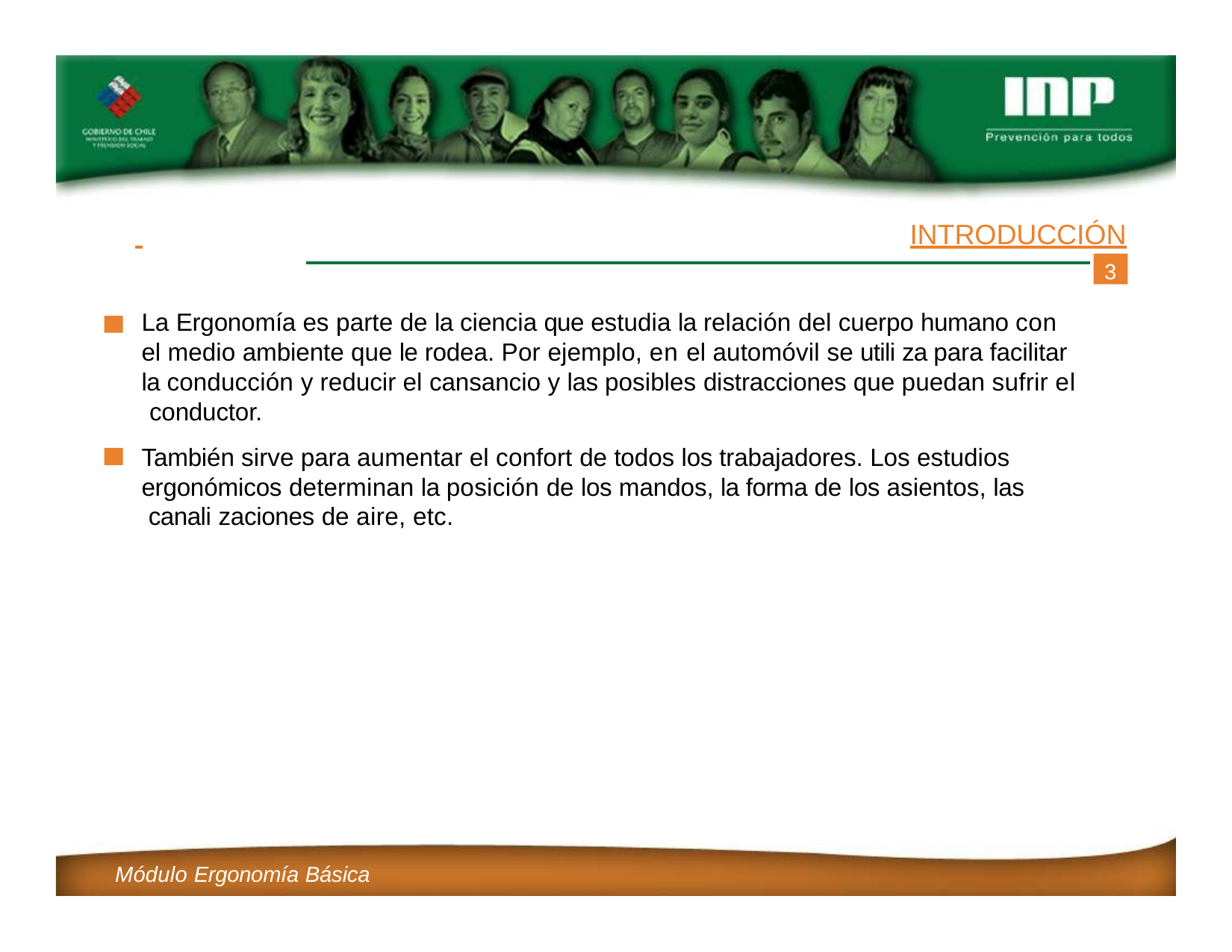

INTRODUCCIÓN
3

La Ergonomía es parte de la ciencia que estudia la relación del cuerpo humano con  el medio ambiente que le rodea. Por ejemplo, en el automóvil se utili za para facilitar  la conducción y reducir el cansancio y las posibles distracciones que puedan sufrir el  conductor.
También sirve para aumentar el confort de todos los trabajadores. Los estudios  ergonómicos determinan la posición de los mandos, la forma de los asientos, las  canali zaciones de aire, etc.

Módulo Ergonomía Básica